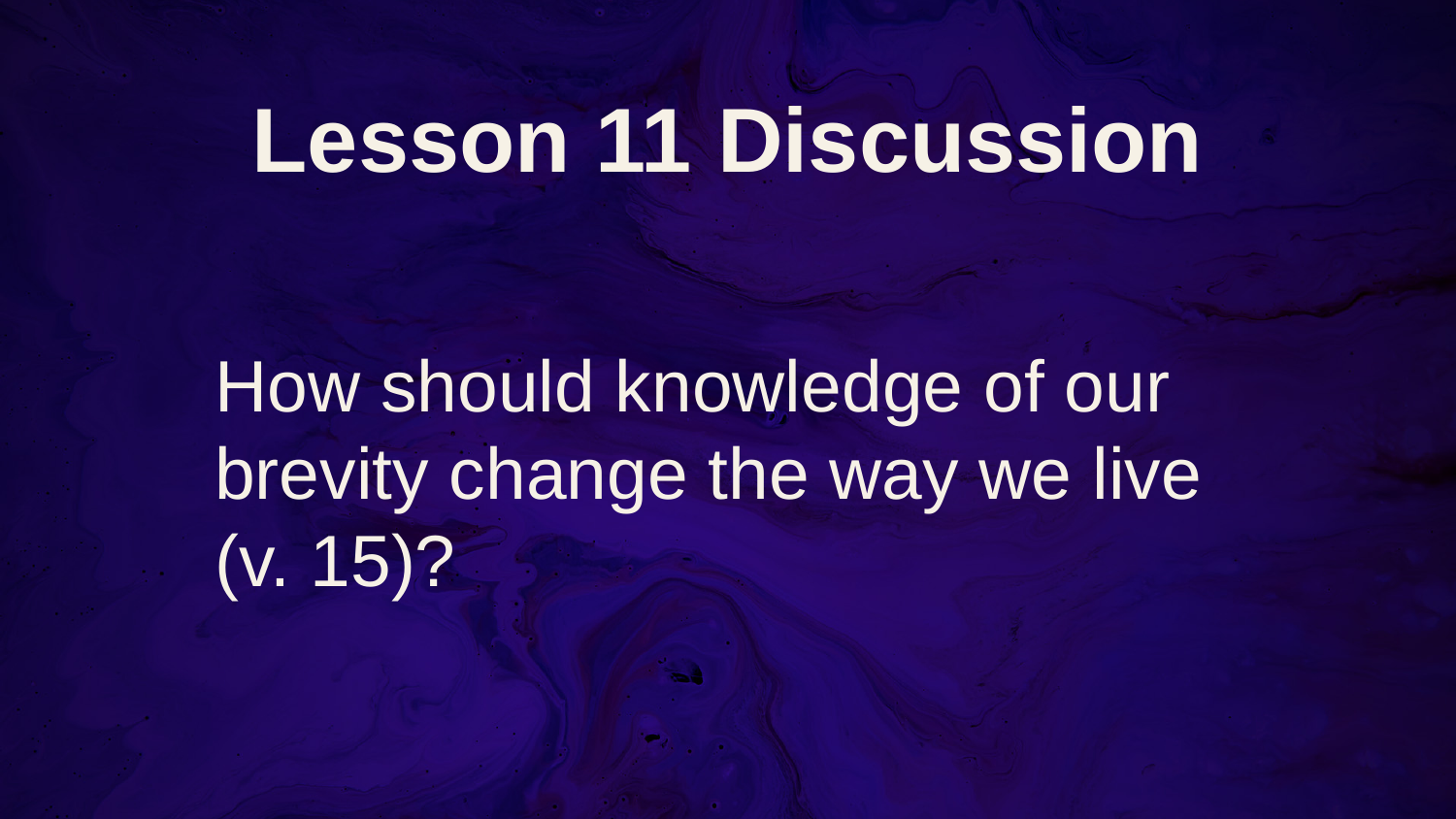

# Lesson 11 Discussion
How should knowledge of our brevity change the way we live (v. 15)?